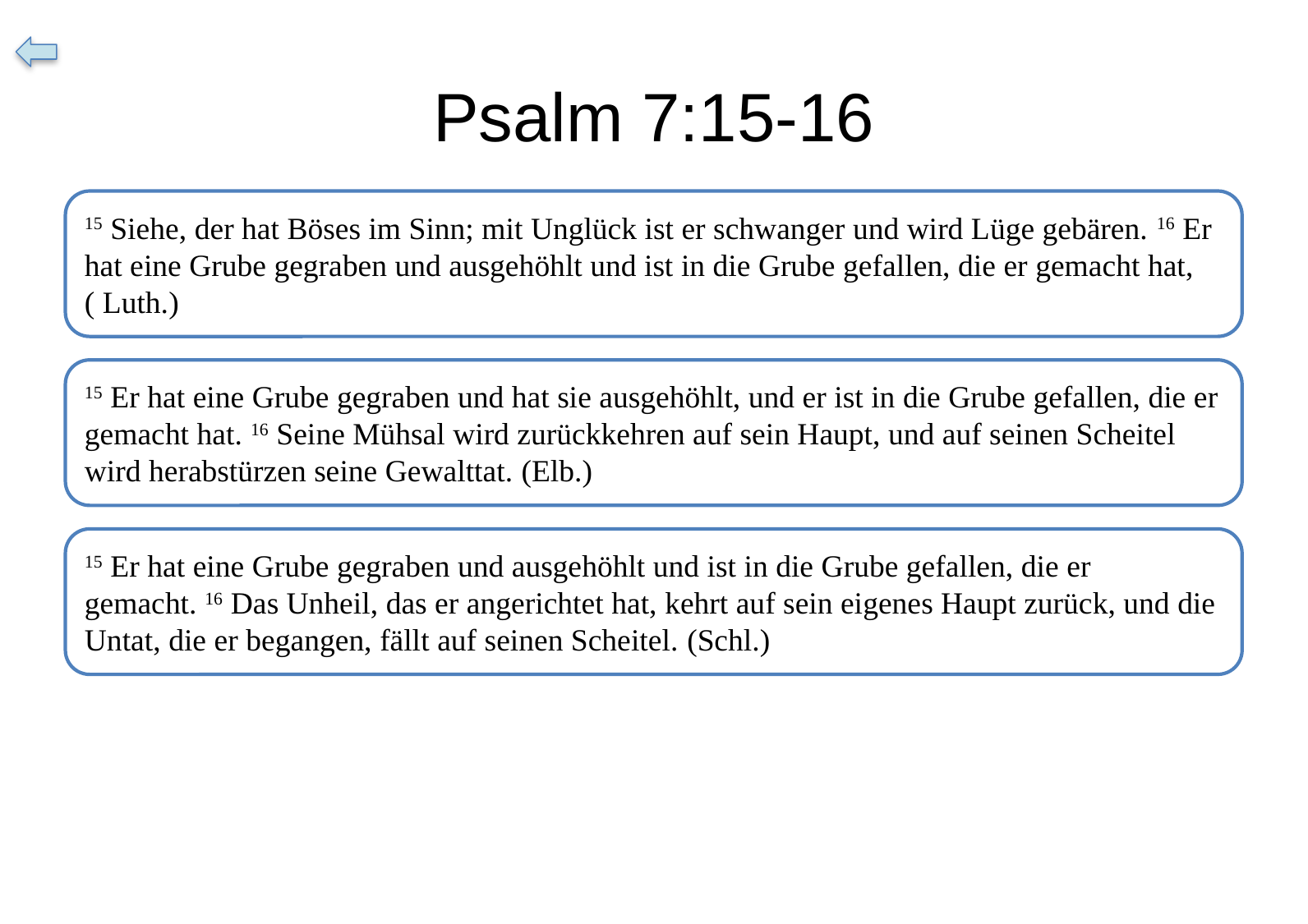

# Psalm 7:15-16
15 Siehe, der hat Böses im Sinn; mit Unglück ist er schwanger und wird Lüge gebären. 16 Er hat eine Grube gegraben und ausgehöhlt und ist in die Grube gefallen, die er gemacht hat, ( Luth.)
15 Er hat eine Grube gegraben und hat sie ausgehöhlt, und er ist in die Grube gefallen, die er gemacht hat. 16 Seine Mühsal wird zurückkehren auf sein Haupt, und auf seinen Scheitel wird herabstürzen seine Gewalttat. (Elb.)
15 Er hat eine Grube gegraben und ausgehöhlt und ist in die Grube gefallen, die er gemacht. 16 Das Unheil, das er angerichtet hat, kehrt auf sein eigenes Haupt zurück, und die Untat, die er begangen, fällt auf seinen Scheitel. (Schl.)